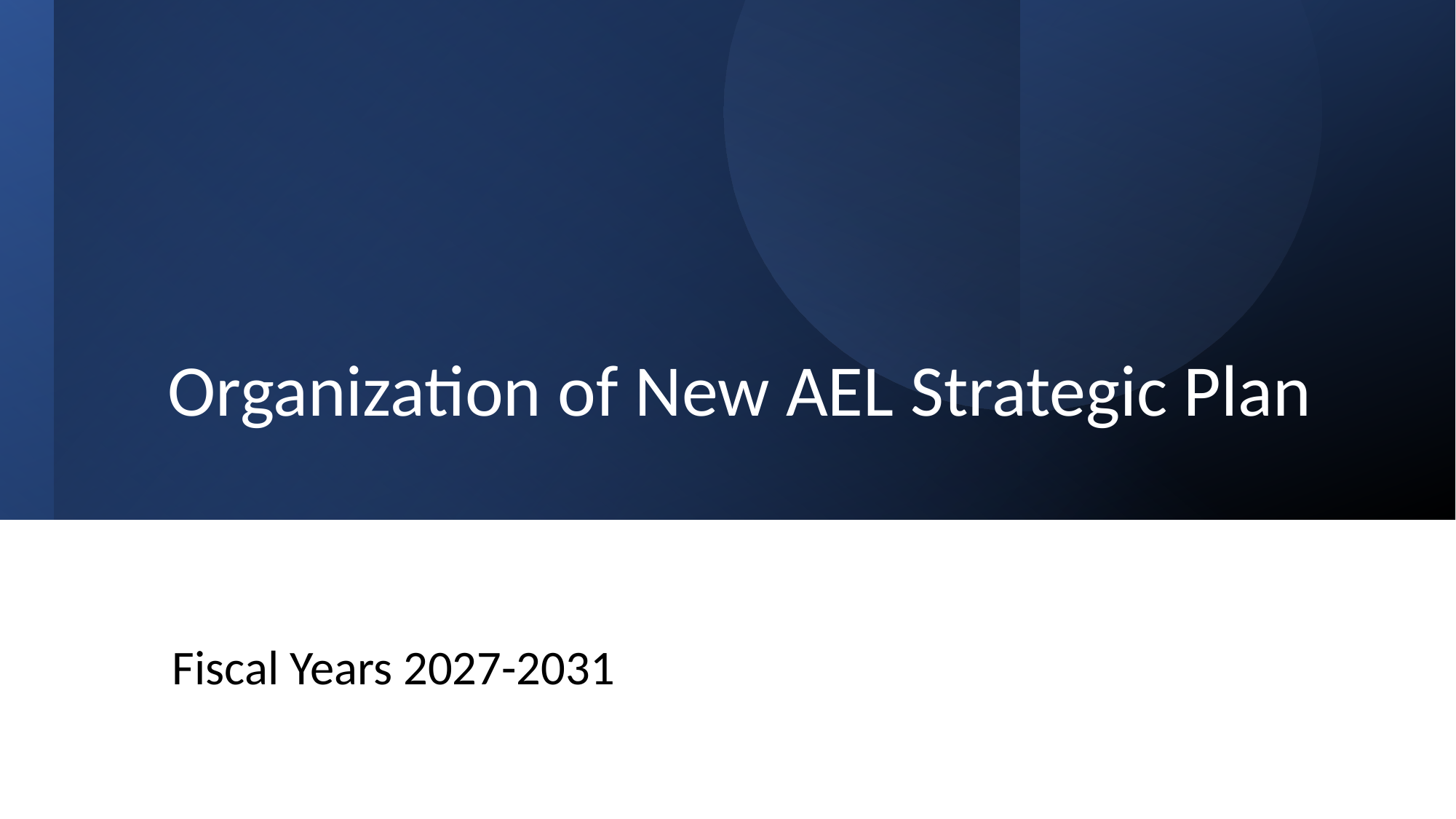

# Organization of New AEL Strategic Plan
Fiscal Years 2027-2031